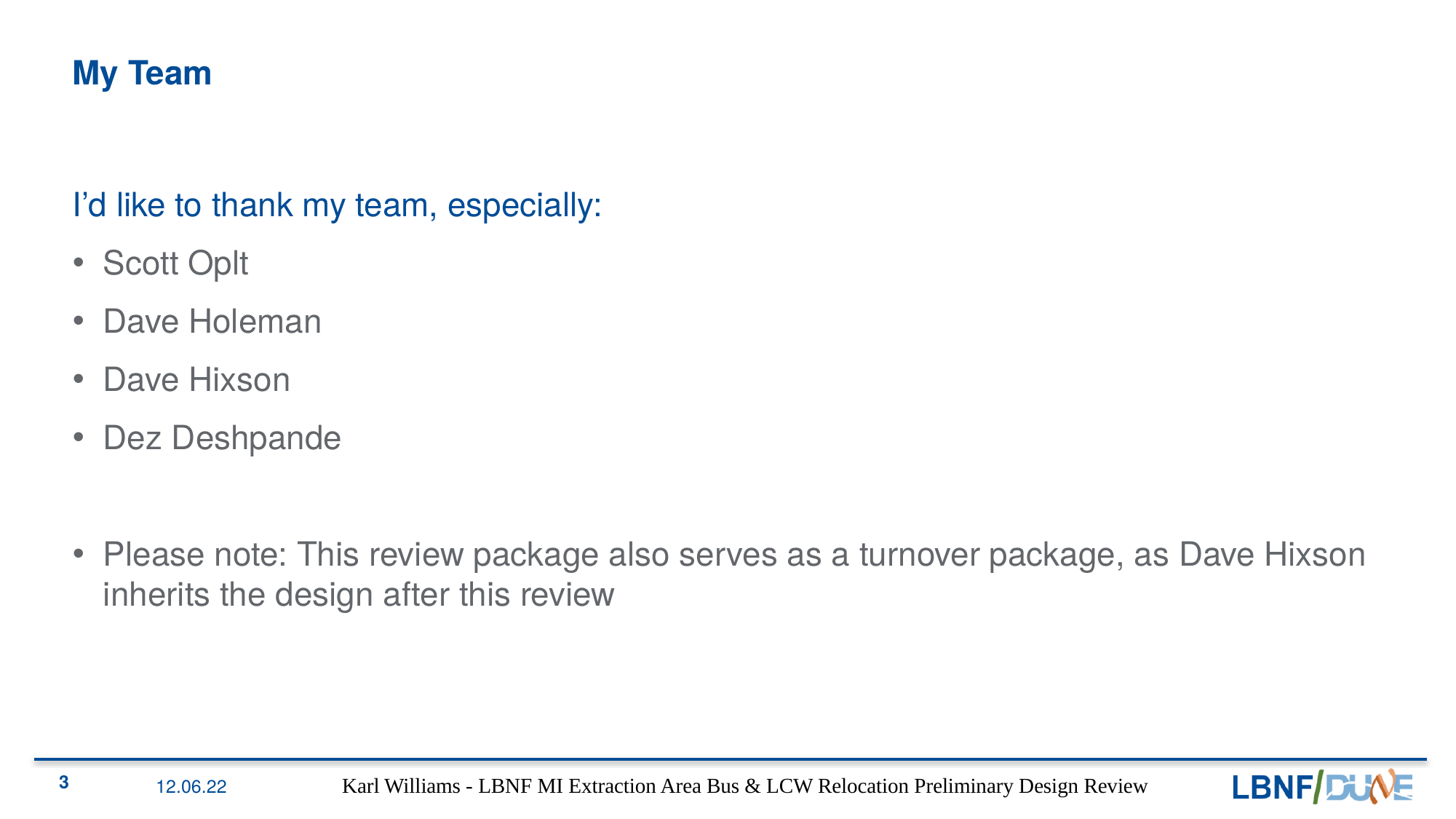

# My Team
I’d like to thank my team, especially:
Scott Oplt
Dave Holeman
Dave Hixson
Dez Deshpande

Please note: This review package also serves as a turnover package, as Dave Hixson inherits the design after this review
3
12.06.22
Karl Williams - LBNF MI Extraction Area Bus & LCW Relocation Preliminary Design Review